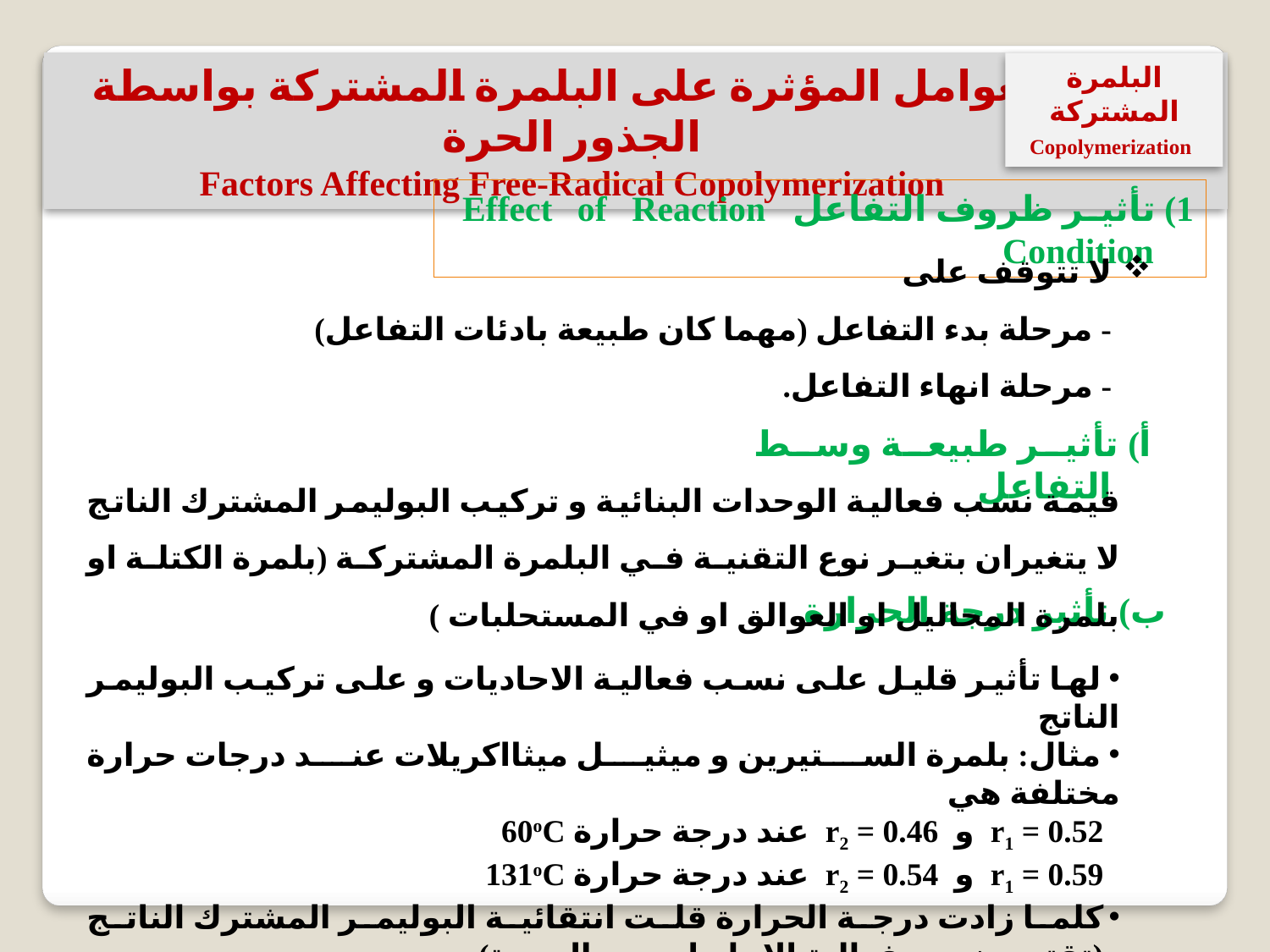

العوامل المؤثرة على البلمرة المشتركة بواسطة الجذور الحرة
Factors Affecting Free-Radical Copolymerization
البلمرة المشتركة
 Copolymerization
1) تأثير ظروف التفاعل   Effect of Reaction Condition
لا تتوقف على
- مرحلة بدء التفاعل (مهما كان طبيعة بادئات التفاعل)
- مرحلة انهاء التفاعل.
أ) تأثير طبيعة وسط التفاعل
قيمة نسب فعالية الوحدات البنائية و تركيب البوليمر المشترك الناتج لا يتغيران بتغير نوع التقنية في البلمرة المشتركة (بلمرة الكتلة او بلمرة المحاليل او العوالق او في المستحلبات )
ب) تأثير درجة الحرارة
 لها تأثير قليل على نسب فعالية الاحاديات و على تركيب البوليمر الناتج
 مثال: بلمرة الستيرين و ميثيل ميثااكريلات عند درجات حرارة مختلفة هي
r1 = 0.52  و  r2 = 0.46  عند درجة حرارة 60oC
r1 = 0.59  و  r2 = 0.54  عند درجة حرارة 131oC
كلما زادت درجة الحرارة قلت انتقائية البوليمر المشترك الناتج (تقترب نسب فعالية الاحاديات من الوحدة).